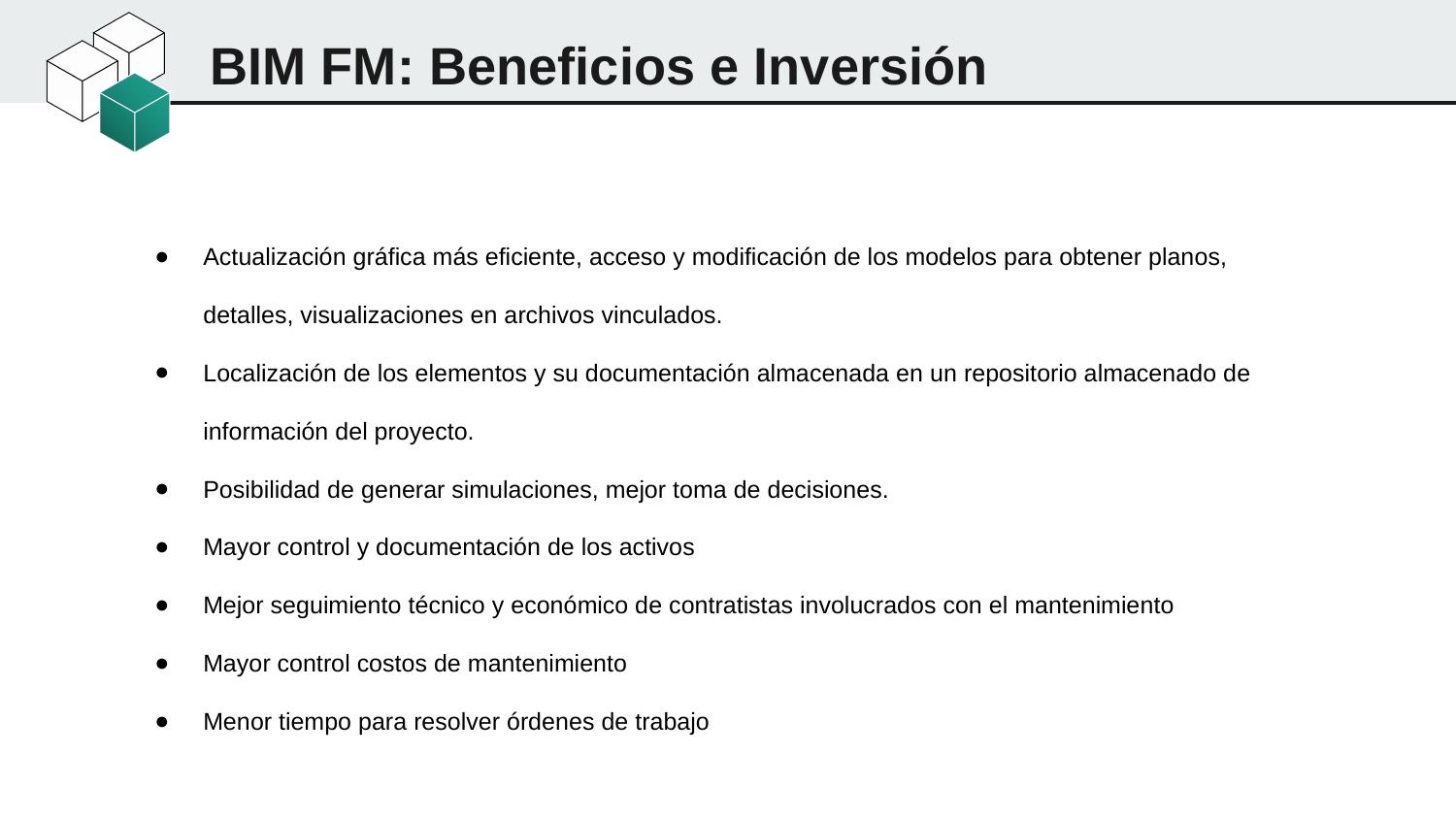

# BIM FM: Beneficios e Inversión

Actualización gráfica más eficiente, acceso y modificación de los modelos para obtener planos, detalles, visualizaciones en archivos vinculados.
Localización de los elementos y su documentación almacenada en un repositorio almacenado de información del proyecto.
Posibilidad de generar simulaciones, mejor toma de decisiones.
Mayor control y documentación de los activos
Mejor seguimiento técnico y económico de contratistas involucrados con el mantenimiento
Mayor control costos de mantenimiento
Menor tiempo para resolver órdenes de trabajo